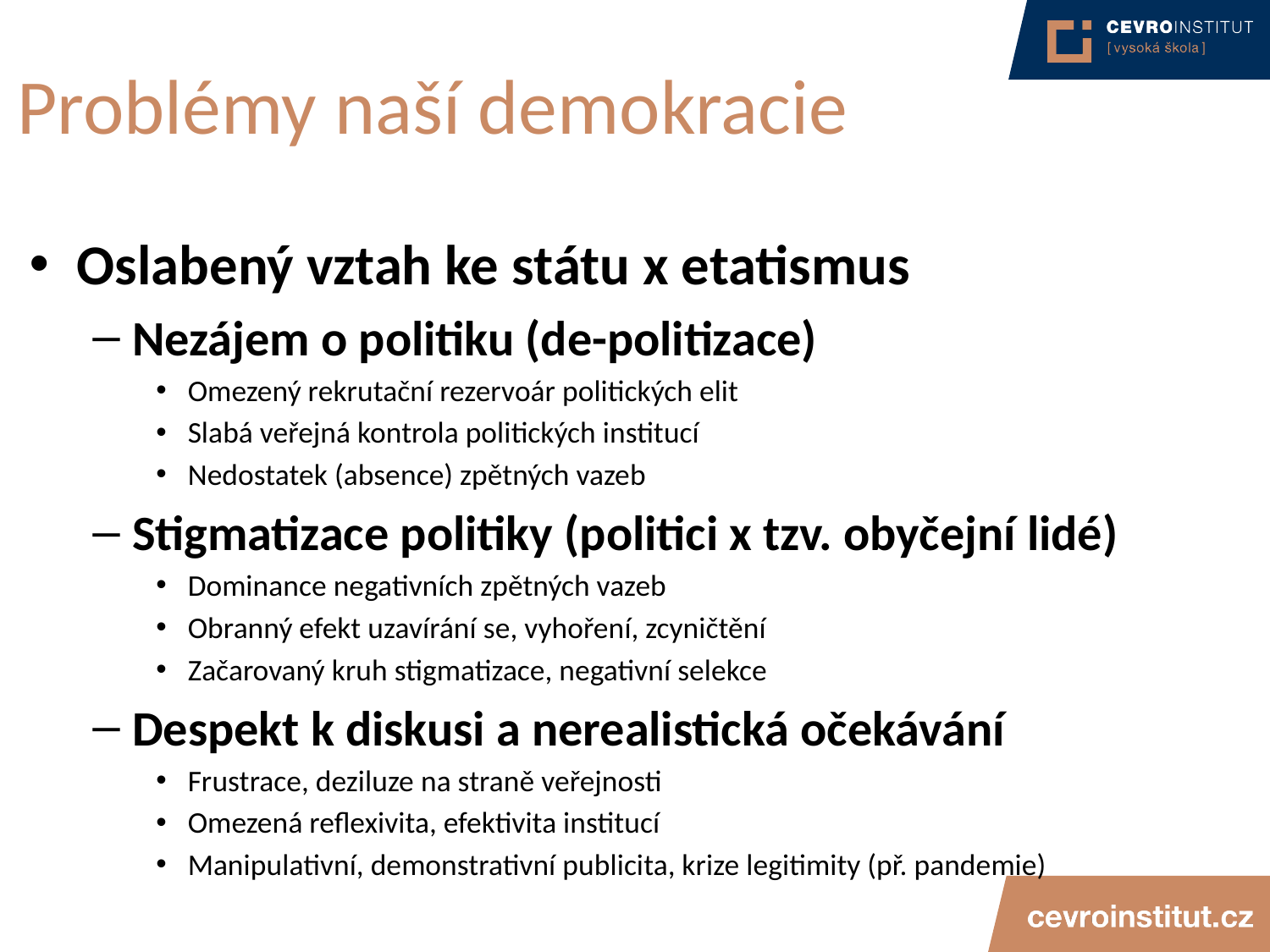

# Problémy naší demokracie
Oslabený vztah ke státu x etatismus
Nezájem o politiku (de-politizace)
Omezený rekrutační rezervoár politických elit
Slabá veřejná kontrola politických institucí
Nedostatek (absence) zpětných vazeb
Stigmatizace politiky (politici x tzv. obyčejní lidé)
Dominance negativních zpětných vazeb
Obranný efekt uzavírání se, vyhoření, zcyničtění
Začarovaný kruh stigmatizace, negativní selekce
Despekt k diskusi a nerealistická očekávání
Frustrace, deziluze na straně veřejnosti
Omezená reflexivita, efektivita institucí
Manipulativní, demonstrativní publicita, krize legitimity (př. pandemie)